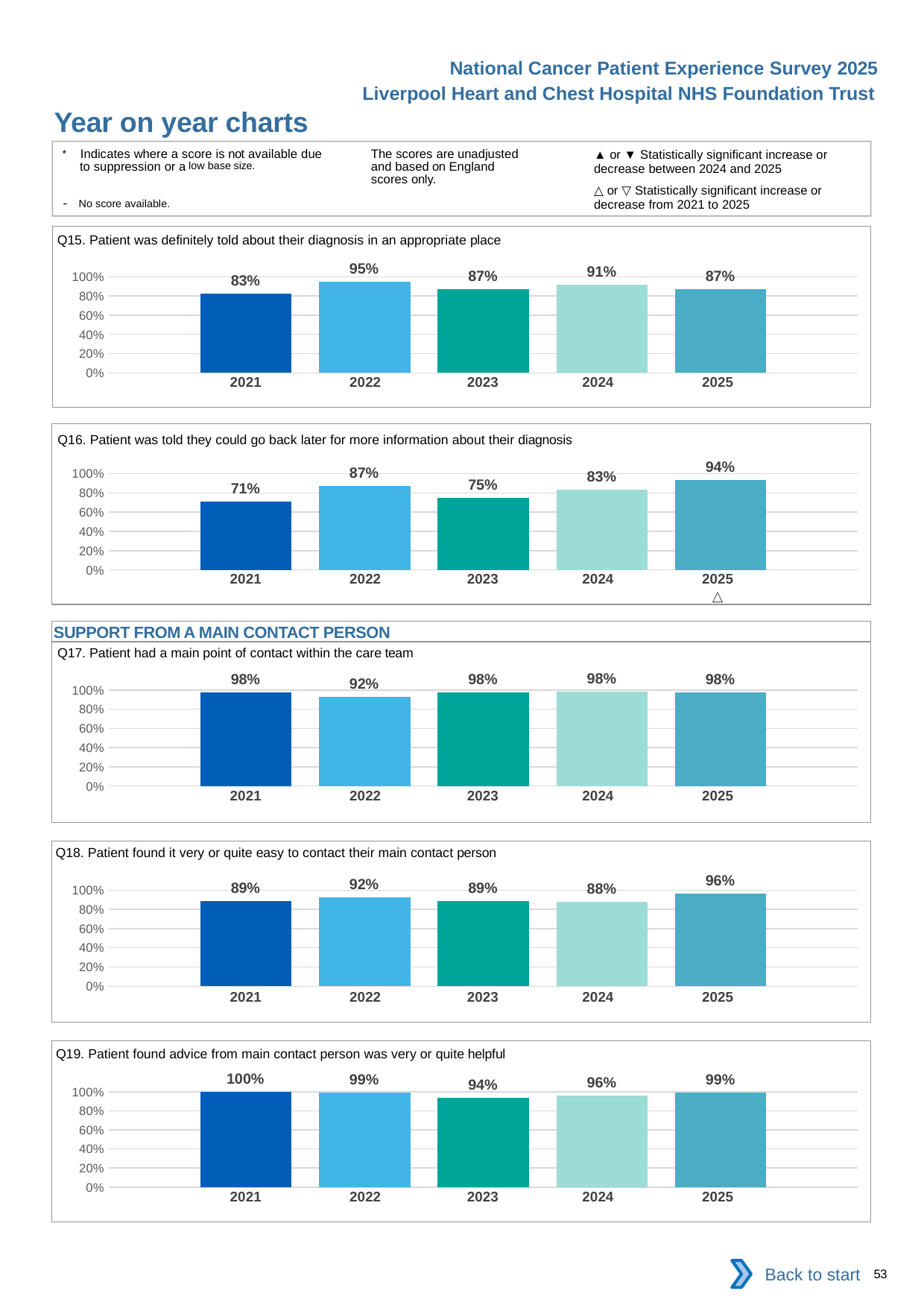

National Cancer Patient Experience Survey 2025
Liverpool Heart and Chest Hospital NHS Foundation Trust
Year on year charts (3)

The scores are unadjusted and based on England scores only.
*  Indicates where a score is not available due to suppression or a low base size.
- No score available.
▲ or ▼ Statistically significant increase or decrease between 2024 and 2025
△ or ▽ Statistically significant increase or decrease from 2021 to 2025
Q15. Patient was definitely told about their diagnosis in an appropriate place

### Chart

| Category | 2021 | 2022 | 2023 | 2024 | 2025 |
|---|---|---|---|---|---|
| Category 1 | 0.825 | 0.949495 | 0.8681319 | 0.9137931 | 0.8695652 |
| 2021 | 2022 | 2023 | 2024 | 2025 |
| --- | --- | --- | --- | --- |
|  |  |  |  |  |
Q16. Patient was told they could go back later for more information about their diagnosis

### Chart

| Category | 2021 | 2022 | 2023 | 2024 | 2025 |
|---|---|---|---|---|---|
| Category 1 | 0.7101449 | 0.872093 | 0.7529412 | 0.8333333 | 0.9382716 |
| 2021 | 2022 | 2023 | 2024 | 2025 |
| --- | --- | --- | --- | --- |
|  |  |  |  | △ |
SUPPORT FROM A MAIN CONTACT PERSON
Q17. Patient had a main point of contact within the care team

### Chart

| Category | 2021 | 2022 | 2023 | 2024 | 2025 |
|---|---|---|---|---|---|
| Category 1 | 0.975 | 0.9247312 | 0.9761904 | 0.981982 | 0.9761904 |
| 2021 | 2022 | 2023 | 2024 | 2025 |
| --- | --- | --- | --- | --- |
|  |  |  |  |  |
Q18. Patient found it very or quite easy to contact their main contact person

### Chart

| Category | 2021 | 2022 | 2023 | 2024 | 2025 |
|---|---|---|---|---|---|
| Category 1 | 0.8857143 | 0.9240506 | 0.8888889 | 0.88 | 0.9610389 |
| 2021 | 2022 | 2023 | 2024 | 2025 |
| --- | --- | --- | --- | --- |
|  |  |  |  |  |
Q19. Patient found advice from main contact person was very or quite helpful

### Chart

| Category | 2021 | 2022 | 2023 | 2024 | 2025 |
|---|---|---|---|---|---|
| Category 1 | 1.0 | 0.9878049 | 0.9350649 | 0.9615384 | 0.9873418 |
| 2021 | 2022 | 2023 | 2024 | 2025 |
| --- | --- | --- | --- | --- |
|  |  |  |  |  |
Back to start

53